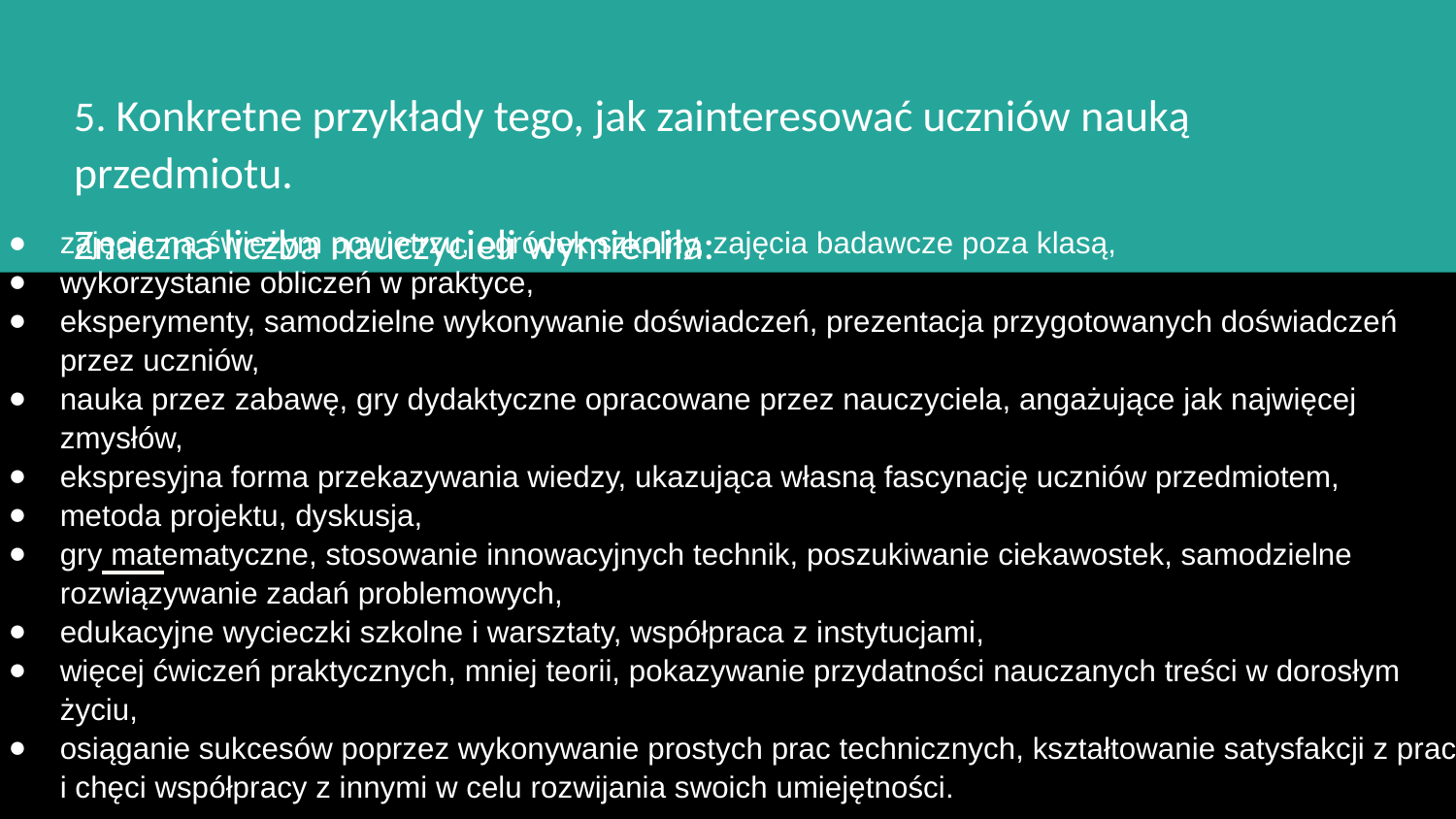

5. Konkretne przykłady tego, jak zainteresować uczniów nauką przedmiotu.
Znaczna liczba nauczycieli wymieniła:
# zajęcia na świeżym powietrzu, ogródek szkolny, zajęcia badawcze poza klasą,
wykorzystanie obliczeń w praktyce,
eksperymenty, samodzielne wykonywanie doświadczeń, prezentacja przygotowanych doświadczeń przez uczniów,
nauka przez zabawę, gry dydaktyczne opracowane przez nauczyciela, angażujące jak najwięcej zmysłów,
ekspresyjna forma przekazywania wiedzy, ukazująca własną fascynację uczniów przedmiotem,
metoda projektu, dyskusja,
gry matematyczne, stosowanie innowacyjnych technik, poszukiwanie ciekawostek, samodzielne rozwiązywanie zadań problemowych,
edukacyjne wycieczki szkolne i warsztaty, współpraca z instytucjami,
więcej ćwiczeń praktycznych, mniej teorii, pokazywanie przydatności nauczanych treści w dorosłym życiu,
osiąganie sukcesów poprzez wykonywanie prostych prac technicznych, kształtowanie satysfakcji z pracy i chęci współpracy z innymi w celu rozwijania swoich umiejętności.